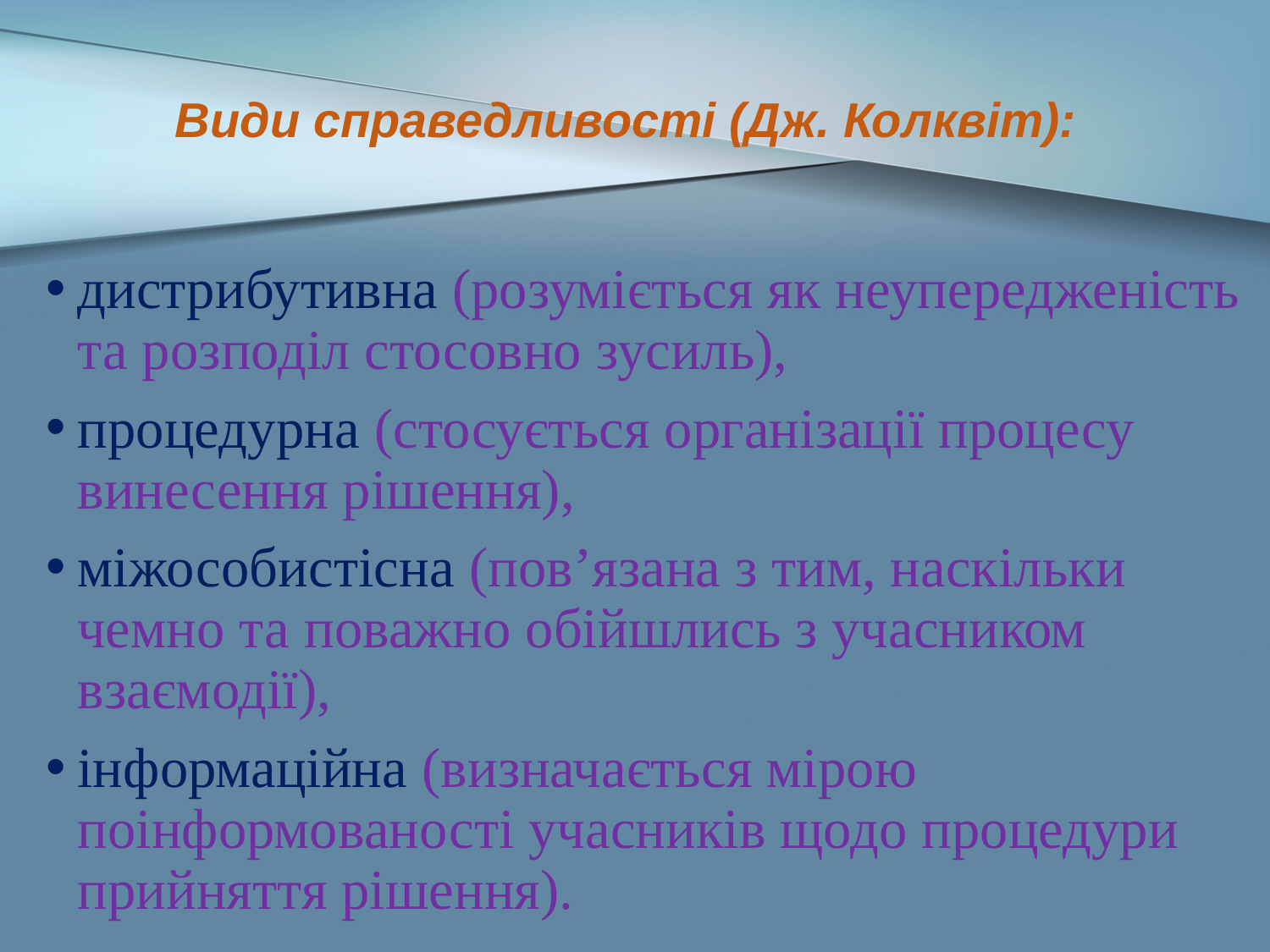

# Види справедливості (Дж. Колквіт):
дистрибутивна (розуміється як неупередженість та розподіл стосовно зусиль),
процедурна (стосується організації процесу винесення рішення),
міжособистісна (пов’язана з тим, наскільки чемно та поважно обійшлись з учасником взаємодії),
інформаційна (визначається мірою поінформованості учасників щодо процедури прийняття рішення).